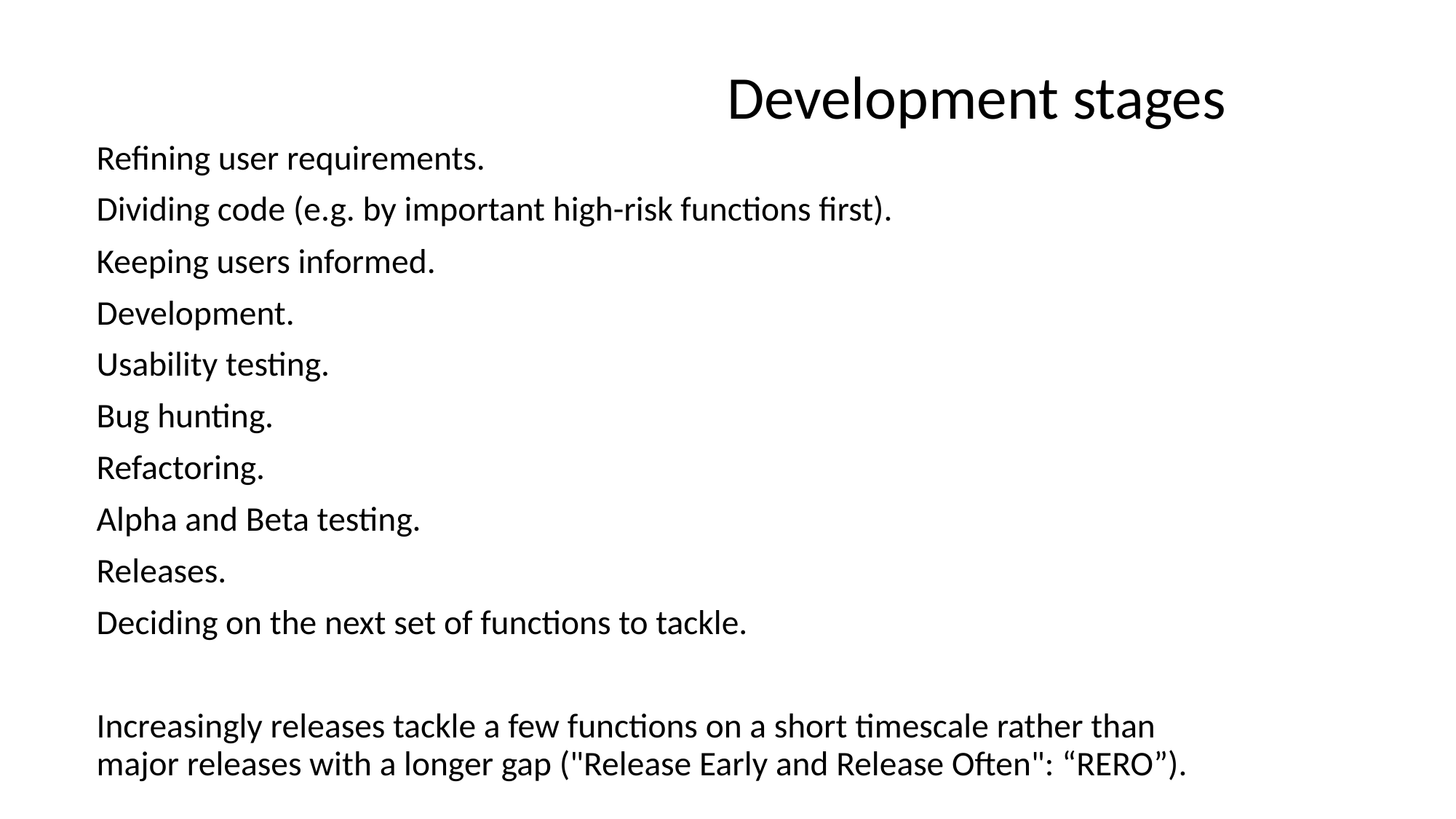

# Development stages
Refining user requirements.
Dividing code (e.g. by important high-risk functions first).
Keeping users informed.
Development.
Usability testing.
Bug hunting.
Refactoring.
Alpha and Beta testing.
Releases.
Deciding on the next set of functions to tackle.

Increasingly releases tackle a few functions on a short timescale rather than major releases with a longer gap ("Release Early and Release Often": “RERO”).